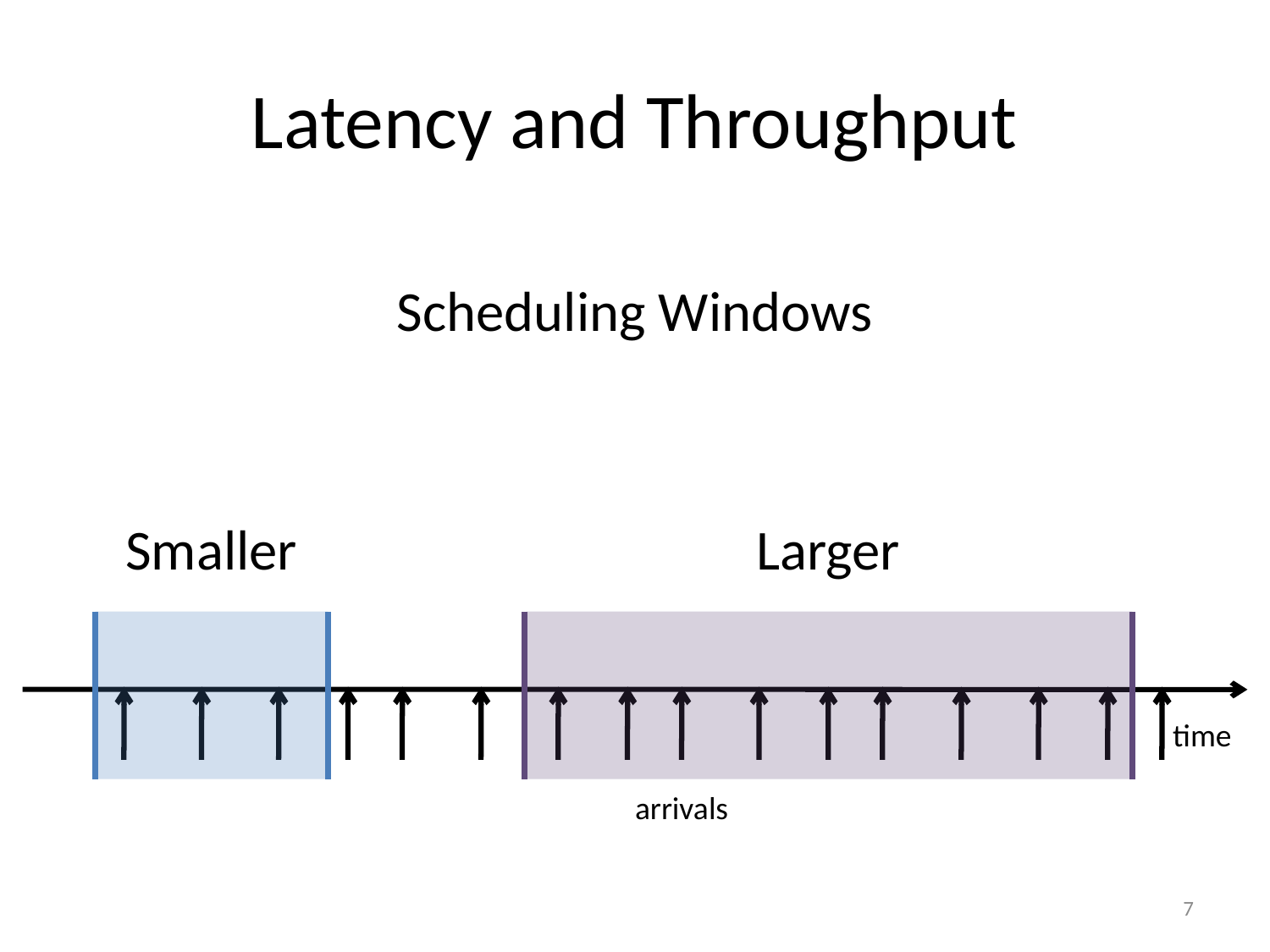

# Latency and Throughput
Scheduling Windows
Smaller
Larger

time
arrivals
7